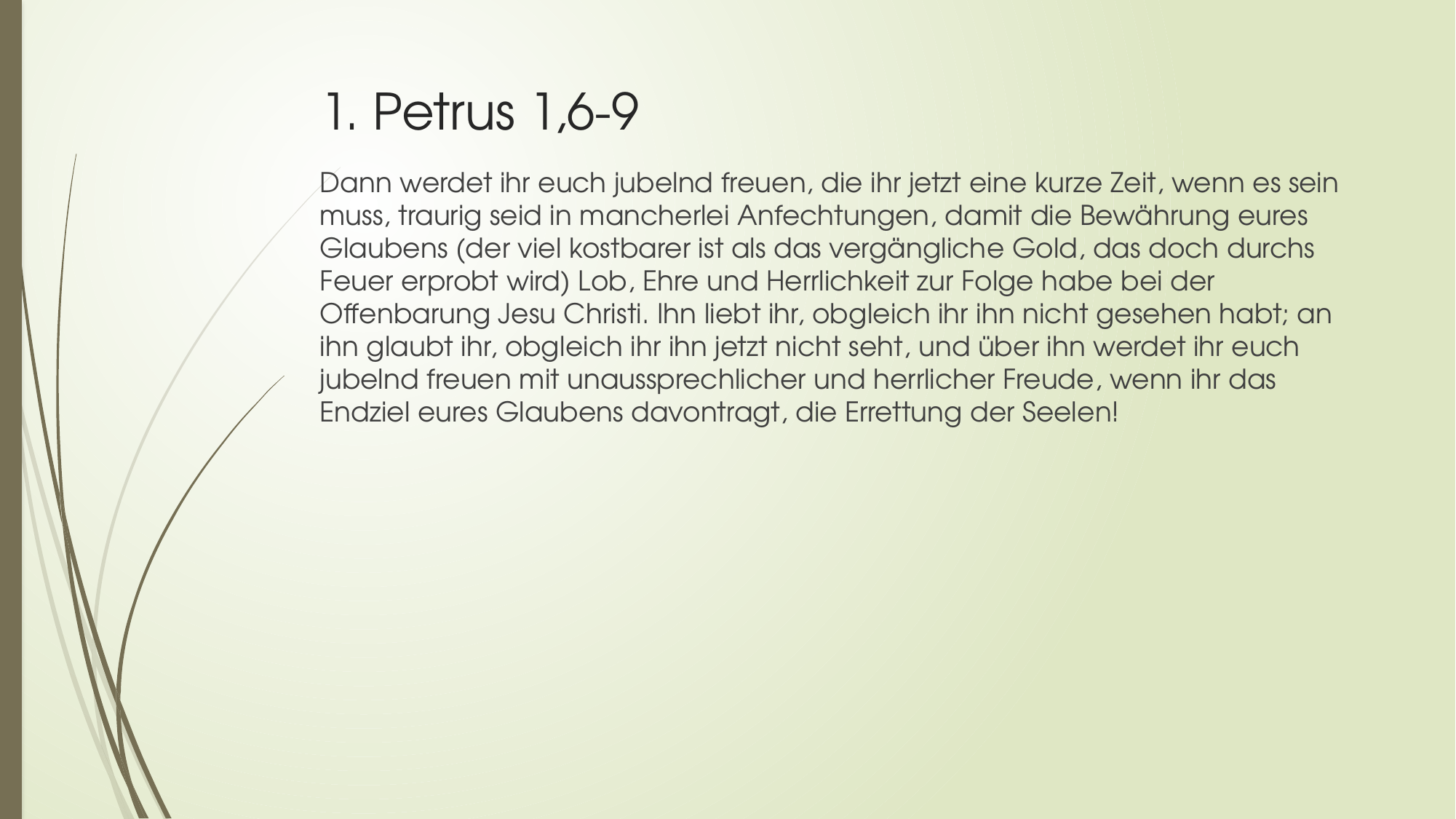

# 1. Petrus 1,6-9
Dann werdet ihr euch jubelnd freuen, die ihr jetzt eine kurze Zeit, wenn es sein muss, traurig seid in mancherlei Anfechtungen, damit die Bewährung eures Glaubens (der viel kostbarer ist als das vergängliche Gold, das doch durchs Feuer erprobt wird) Lob, Ehre und Herrlichkeit zur Folge habe bei der Offenbarung Jesu Christi. Ihn liebt ihr, obgleich ihr ihn nicht gesehen habt; an ihn glaubt ihr, obgleich ihr ihn jetzt nicht seht, und über ihn werdet ihr euch jubelnd freuen mit unaussprechlicher und herrlicher Freude, wenn ihr das Endziel eures Glaubens davontragt, die Errettung der Seelen!